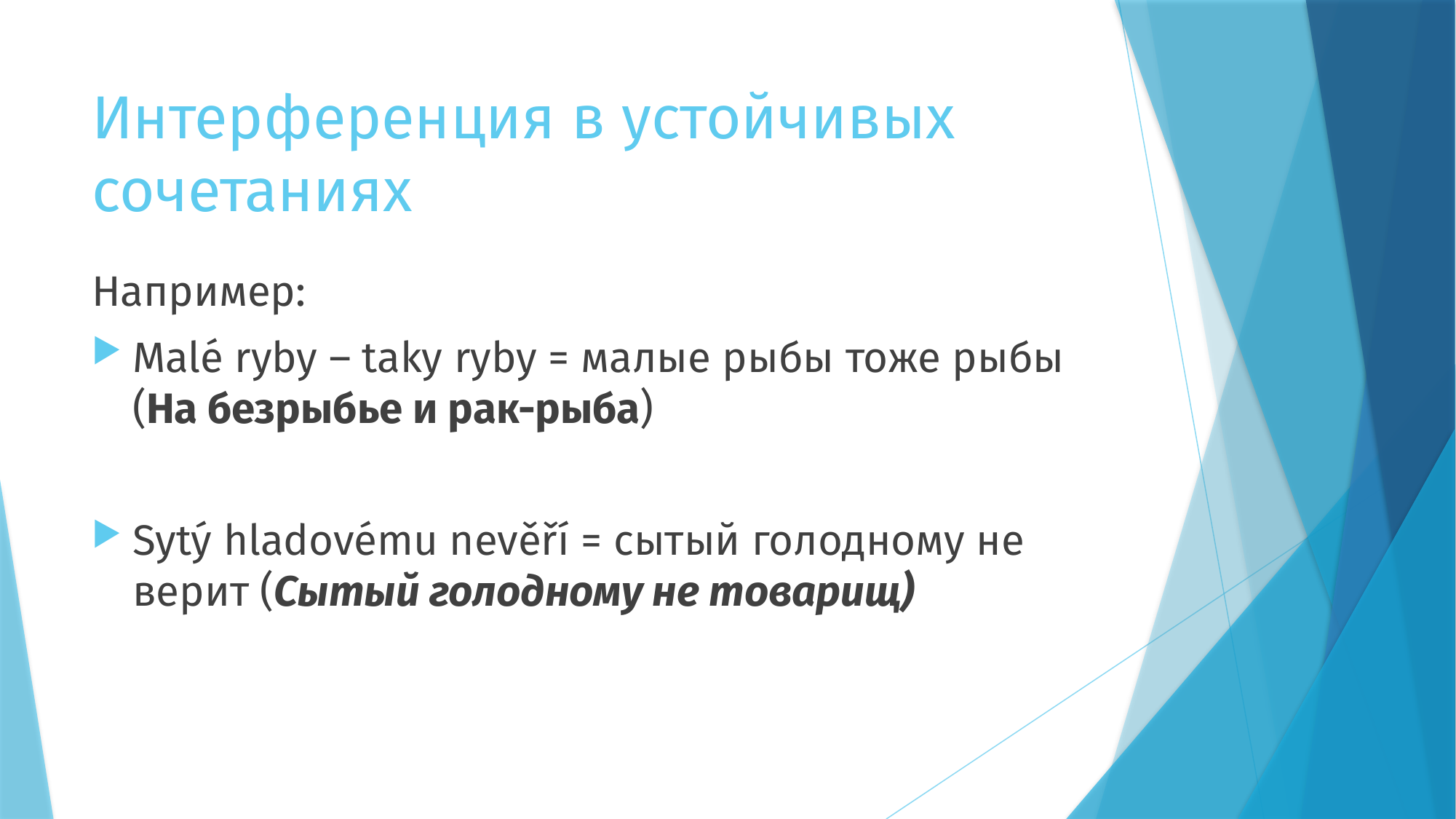

# Интерференция в устойчивых сочетаниях
Например:
Malé ryby – taky ryby = малые рыбы тоже рыбы (На безрыбье и рак-рыба)

Sytý hladovému nevěří = сытый голодному не верит (Сытый голодному не товарищ)